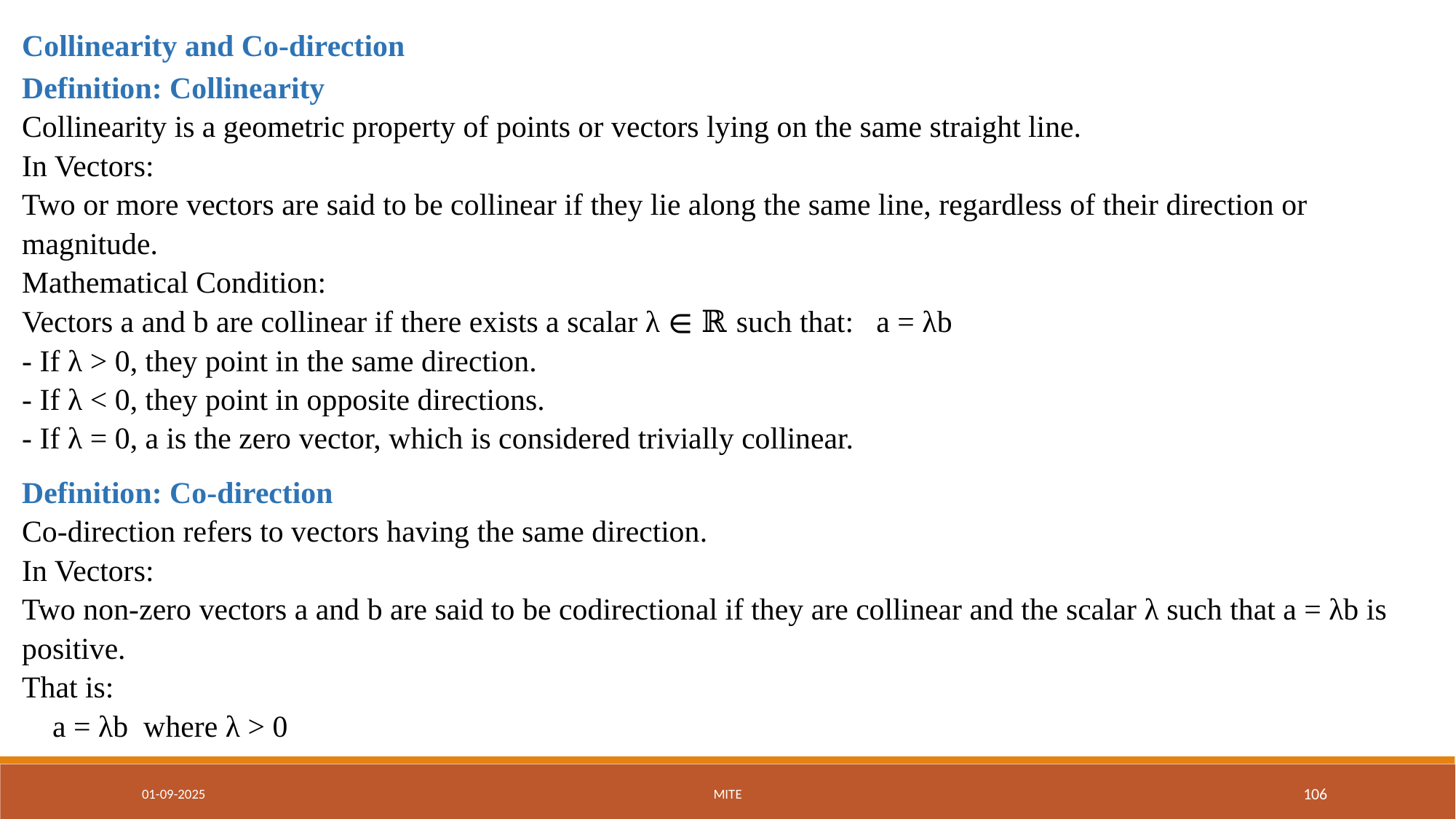

Collinearity and Co-direction
Definition: Collinearity
Collinearity is a geometric property of points or vectors lying on the same straight line.
In Vectors:
Two or more vectors are said to be collinear if they lie along the same line, regardless of their direction or magnitude.
Mathematical Condition:
Vectors a and b are collinear if there exists a scalar λ ∈ ℝ such that:   a = λb
- If λ > 0, they point in the same direction.
- If λ < 0, they point in opposite directions.
- If λ = 0, a is the zero vector, which is considered trivially collinear.
Definition: Co-direction
Co-direction refers to vectors having the same direction.
In Vectors:
Two non-zero vectors a and b are said to be codirectional if they are collinear and the scalar λ such that a = λb is positive.
That is:
    a = λb  where λ > 0
01-09-2025
MITE
106